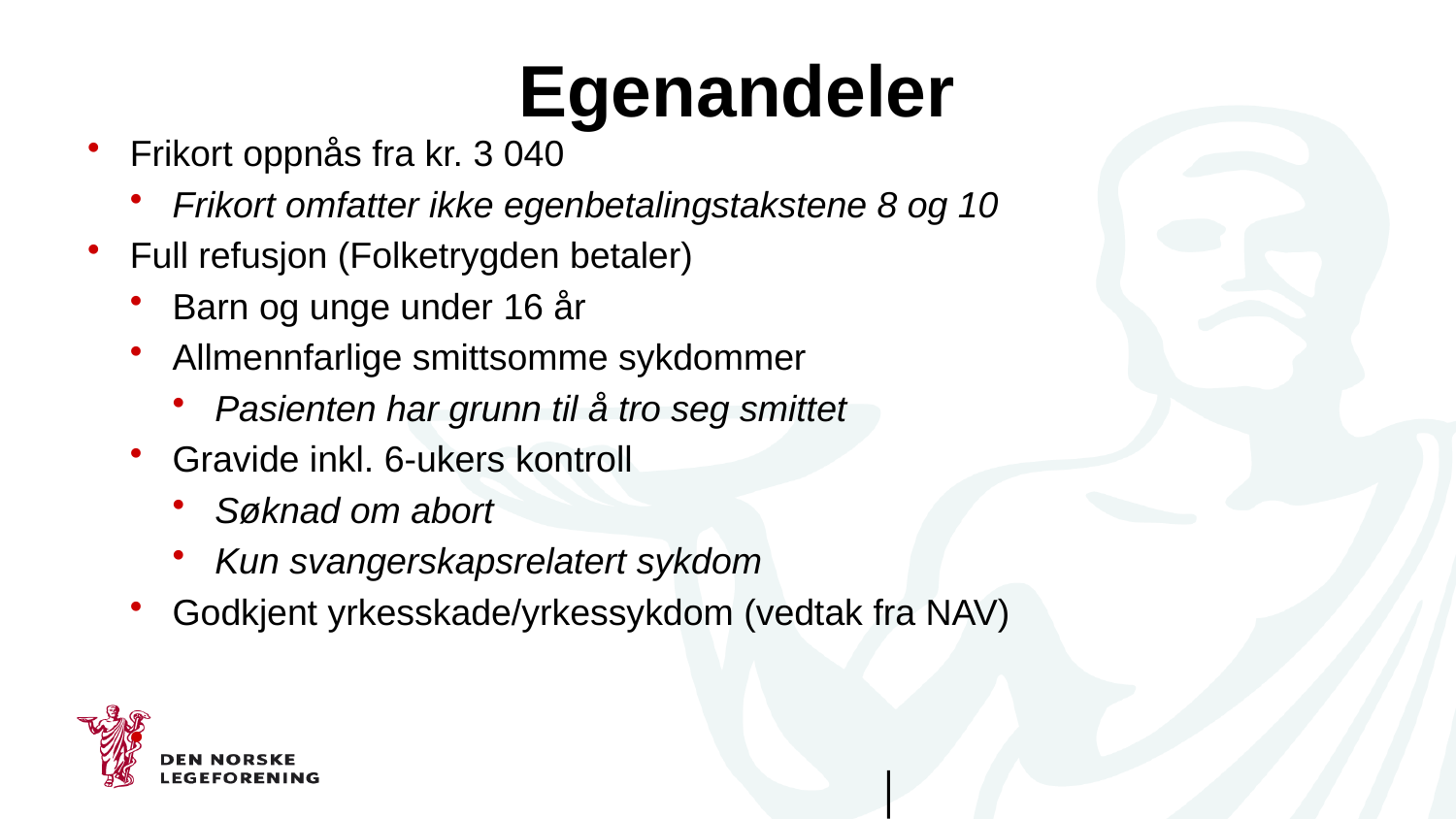

# Egenandeler
Frikort oppnås fra kr. 3 040
Frikort omfatter ikke egenbetalingstakstene 8 og 10
Full refusjon (Folketrygden betaler)
Barn og unge under 16 år
Allmennfarlige smittsomme sykdommer
Pasienten har grunn til å tro seg smittet
Gravide inkl. 6-ukers kontroll
Søknad om abort
Kun svangerskapsrelatert sykdom
Godkjent yrkesskade/yrkessykdom (vedtak fra NAV)